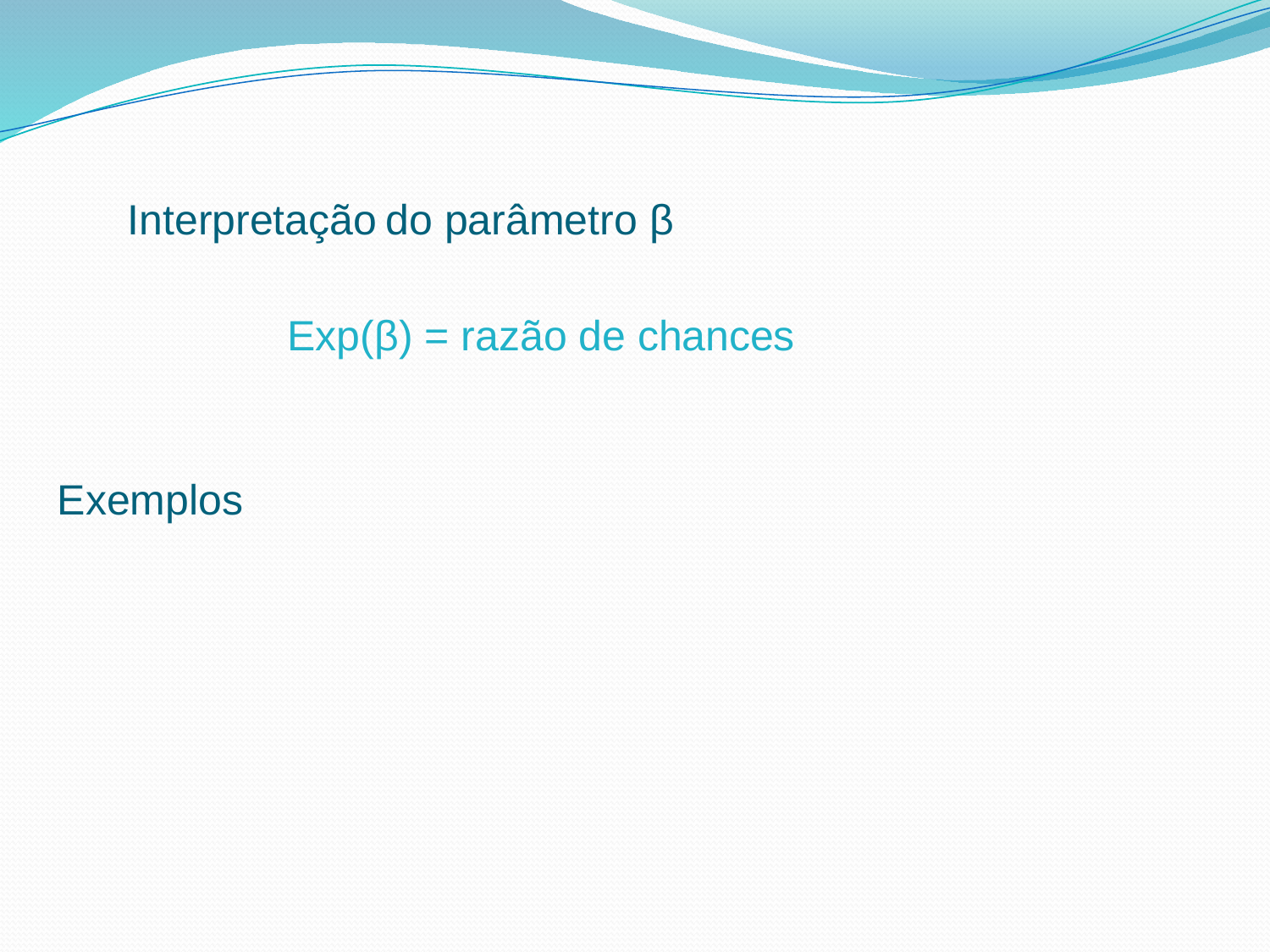

Interpretação do parâmetro β
Exp(β) = razão de chances
Exemplos